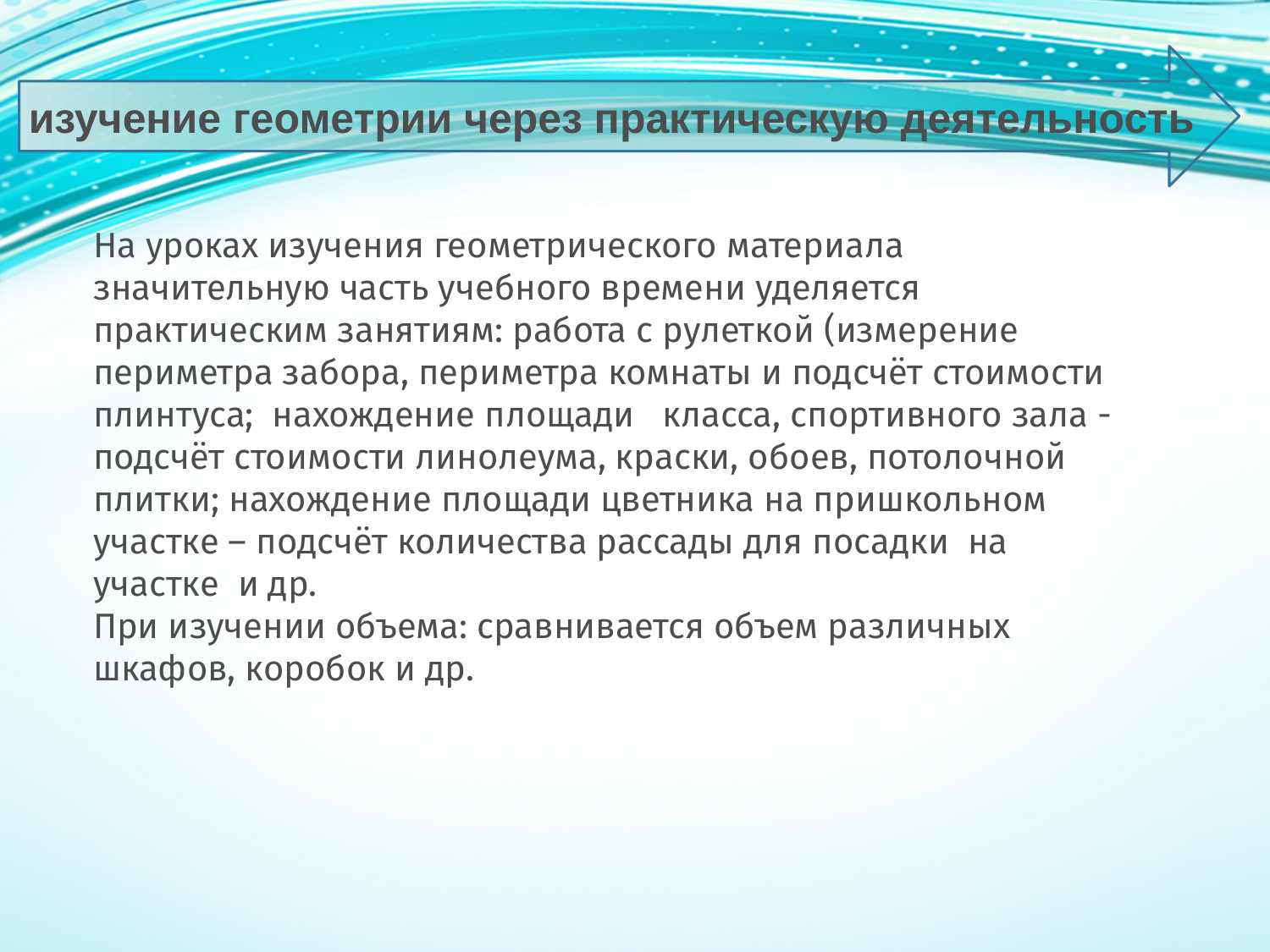

изучение геометрии через практическую деятельность
На уроках изучения геометрического материала  значительную часть учебного времени уделяется практическим занятиям: работа с рулеткой (измерение периметра забора, периметра комнаты и подсчёт стоимости плинтуса;  нахождение площади   класса, спортивного зала - подсчёт стоимости линолеума, краски, обоев, потолочной плитки; нахождение площади цветника на пришкольном участке – подсчёт количества рассады для посадки  на участке  и др.
При изучении объема: сравнивается объем различных шкафов, коробок и др.